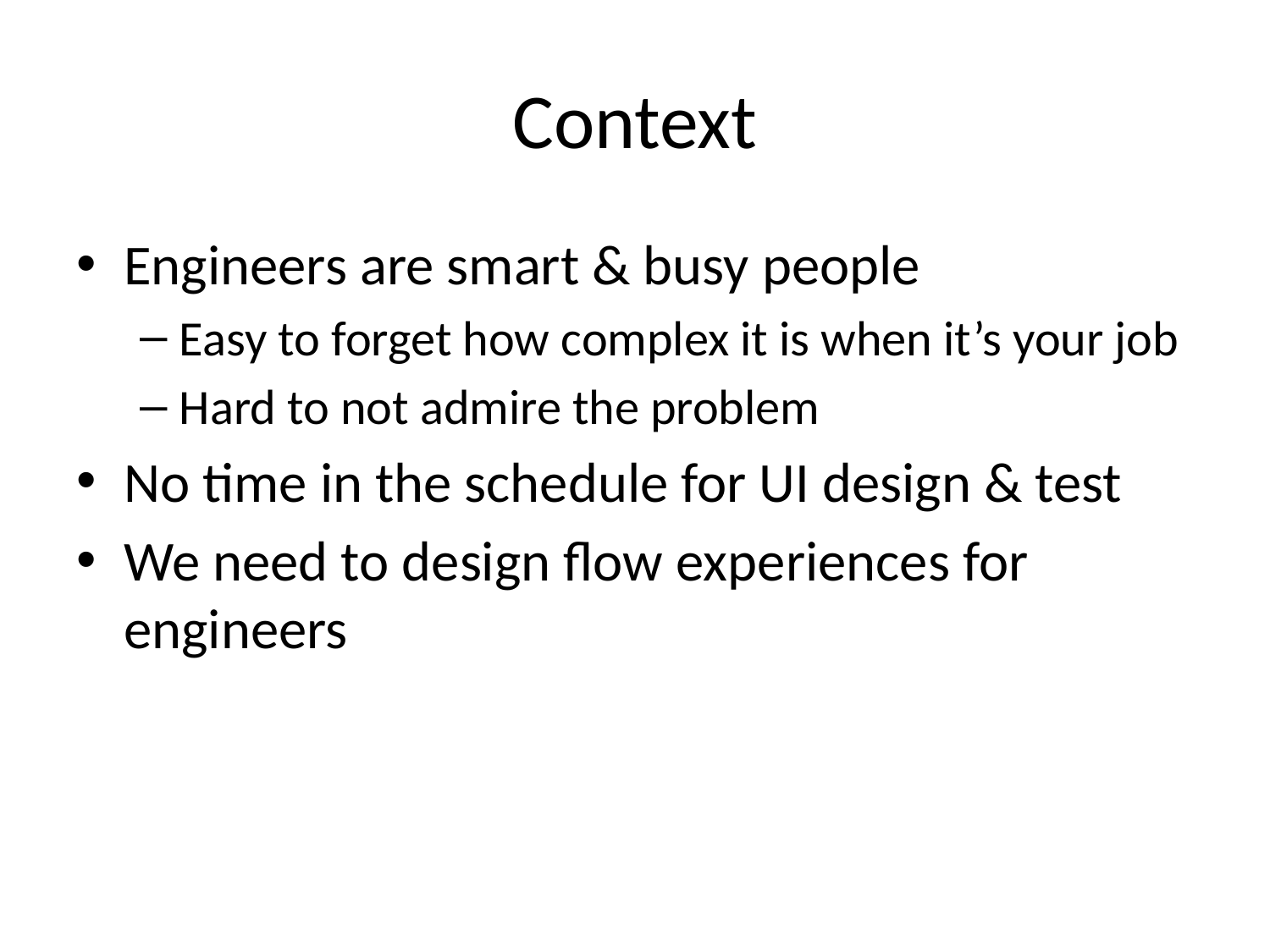

# Context
Engineers are smart & busy people
Easy to forget how complex it is when it’s your job
Hard to not admire the problem
No time in the schedule for UI design & test
We need to design flow experiences for engineers